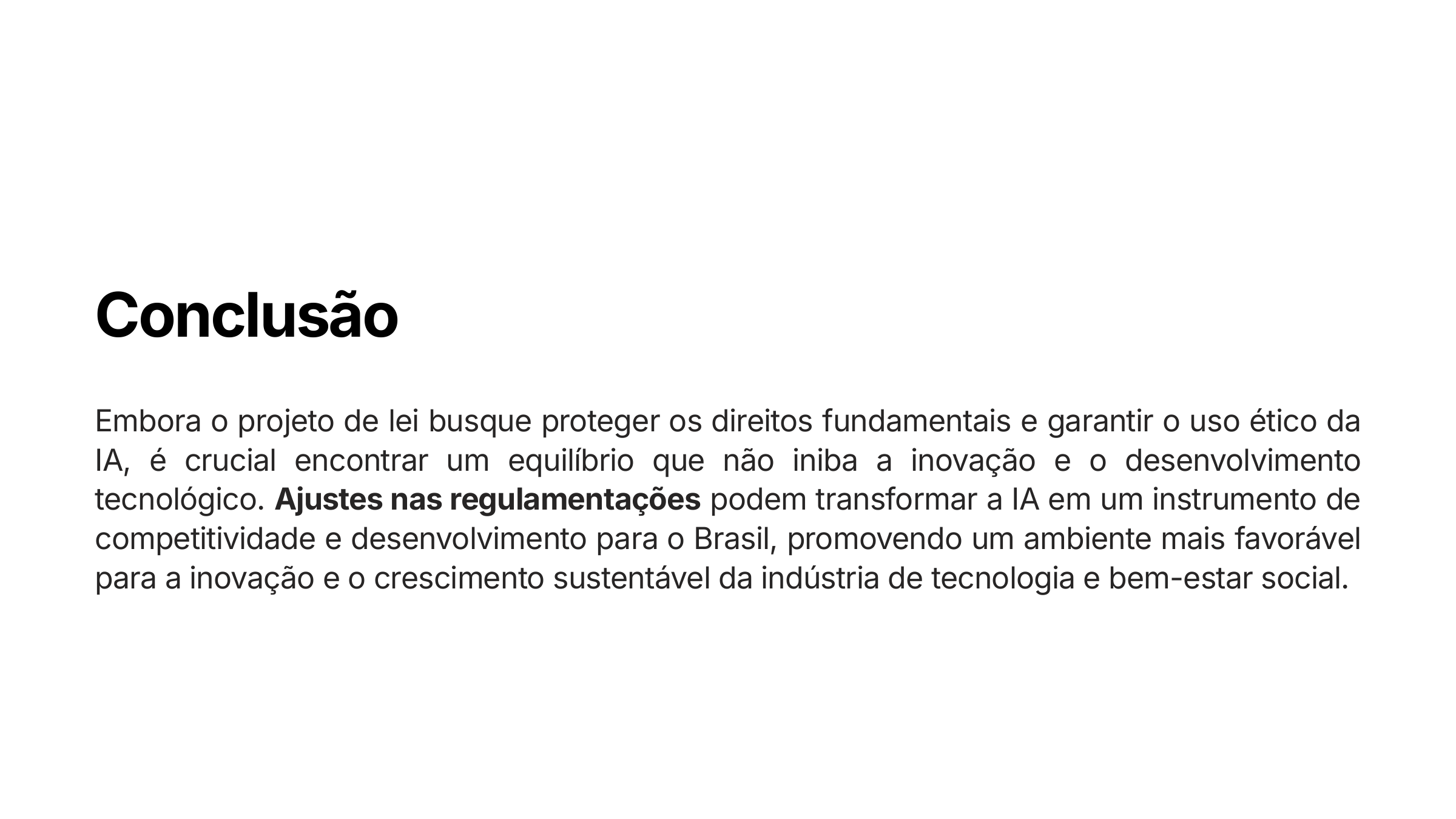

Conclusão
Embora o projeto de lei busque proteger os direitos fundamentais e garantir o uso ético da IA, é crucial encontrar um equilíbrio que não iniba a inovação e o desenvolvimento tecnológico. Ajustes nas regulamentações podem transformar a IA em um instrumento de competitividade e desenvolvimento para o Brasil, promovendo um ambiente mais favorável para a inovação e o crescimento sustentável da indústria de tecnologia e bem-estar social.